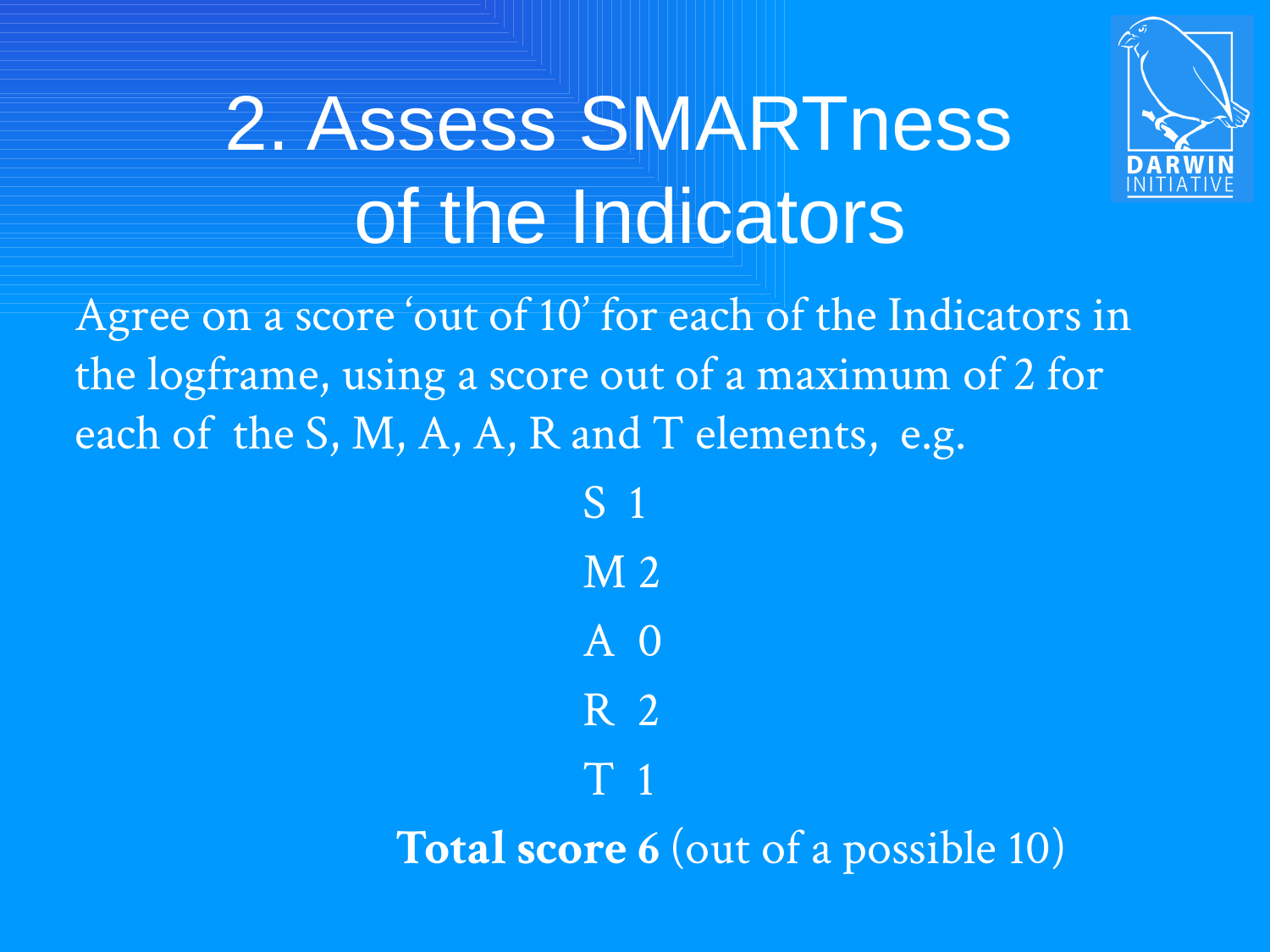

# 2. Assess SMARTness of the Indicators
Agree on a score ‘out of 10’ for each of the Indicators in the logframe, using a score out of a maximum of 2 for each of  the S, M, A, A, R and T elements,  e.g.
				S  1
				M 2
				A  0
				R  2
				T  1
	     	      Total score 6 (out of a possible 10)